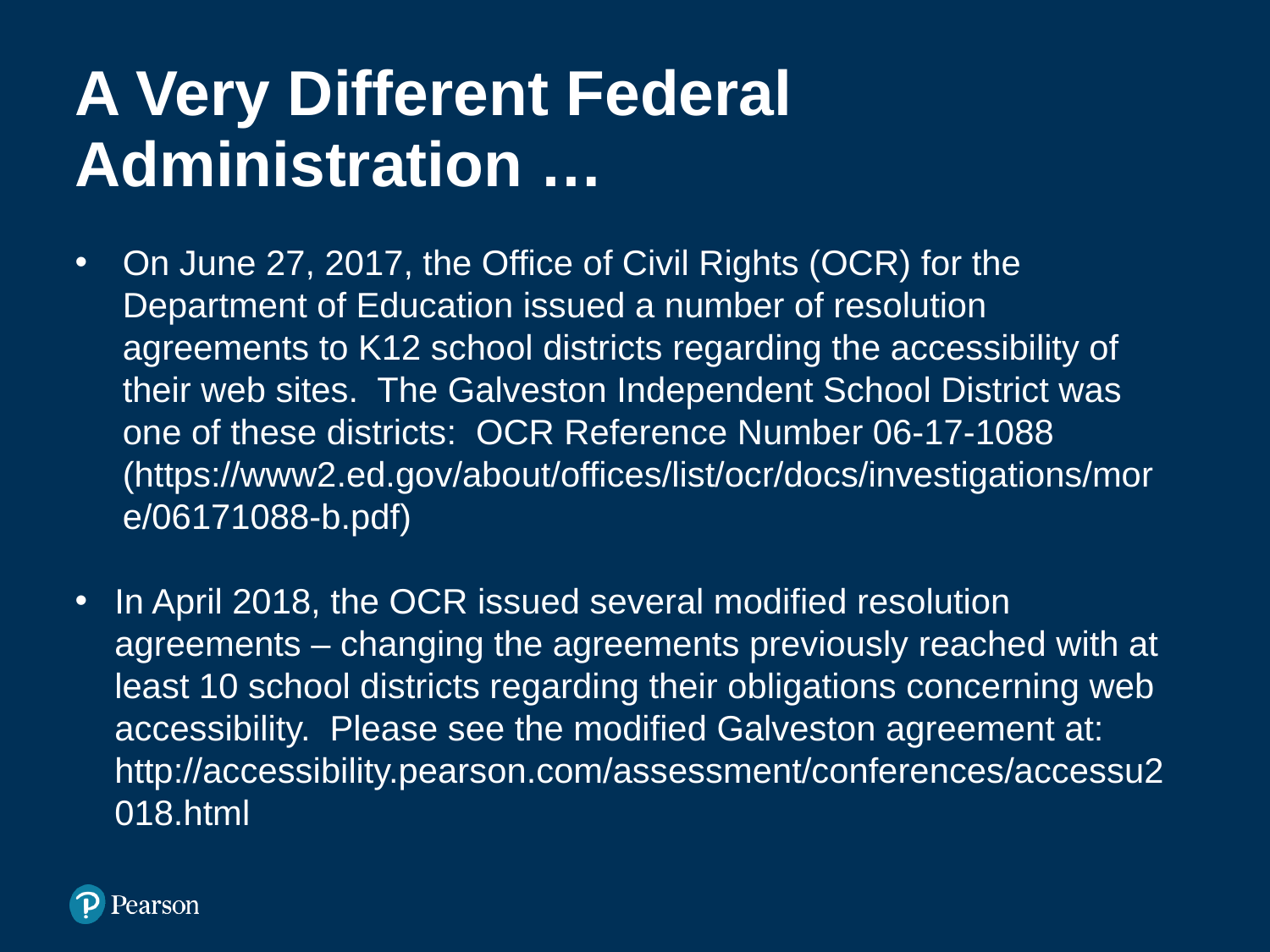

# A Very Different Federal Administration …
On June 27, 2017, the Office of Civil Rights (OCR) for the Department of Education issued a number of resolution agreements to K12 school districts regarding the accessibility of their web sites.  The Galveston Independent School District was one of these districts:  OCR Reference Number 06-17-1088 (https://www2.ed.gov/about/offices/list/ocr/docs/investigations/more/06171088-b.pdf)
In April 2018, the OCR issued several modified resolution agreements – changing the agreements previously reached with at least 10 school districts regarding their obligations concerning web accessibility.  Please see the modified Galveston agreement at: http://accessibility.pearson.com/assessment/conferences/accessu2018.html